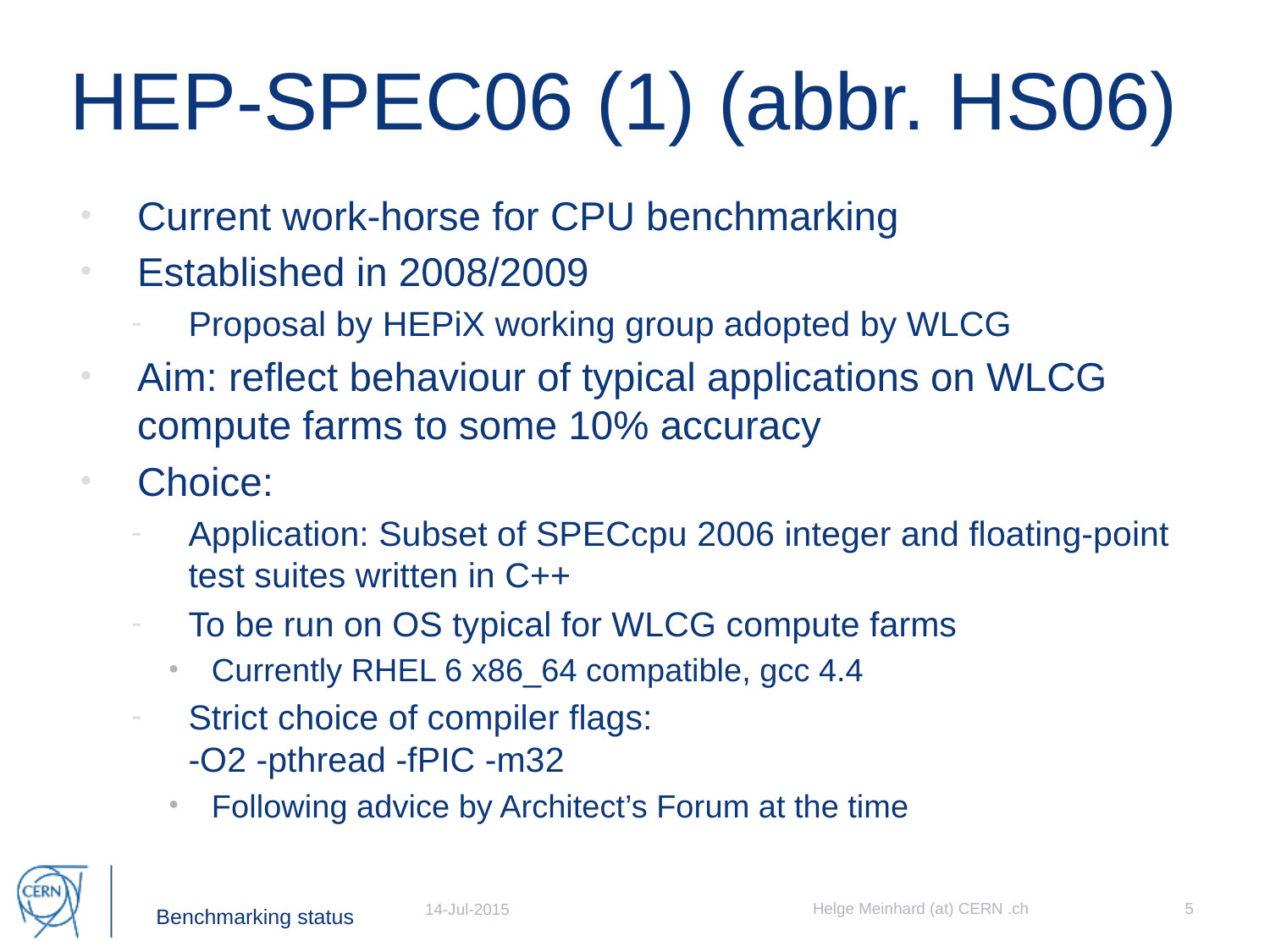

# HEP-SPEC06 (1) (abbr. HS06)
Current work-horse for CPU benchmarking
Established in 2008/2009
Proposal by HEPiX working group adopted by WLCG
Aim: reflect behaviour of typical applications on WLCG compute farms to some 10% accuracy
Choice:
Application: Subset of SPECcpu 2006 integer and floating-point test suites written in C++
To be run on OS typical for WLCG compute farms
Currently RHEL 6 x86_64 compatible, gcc 4.4
Strict choice of compiler flags:
-O2 -pthread -fPIC -m32
Following advice by Architect’s Forum at the time
Helge Meinhard (at) CERN .ch
5
14-Jul-2015